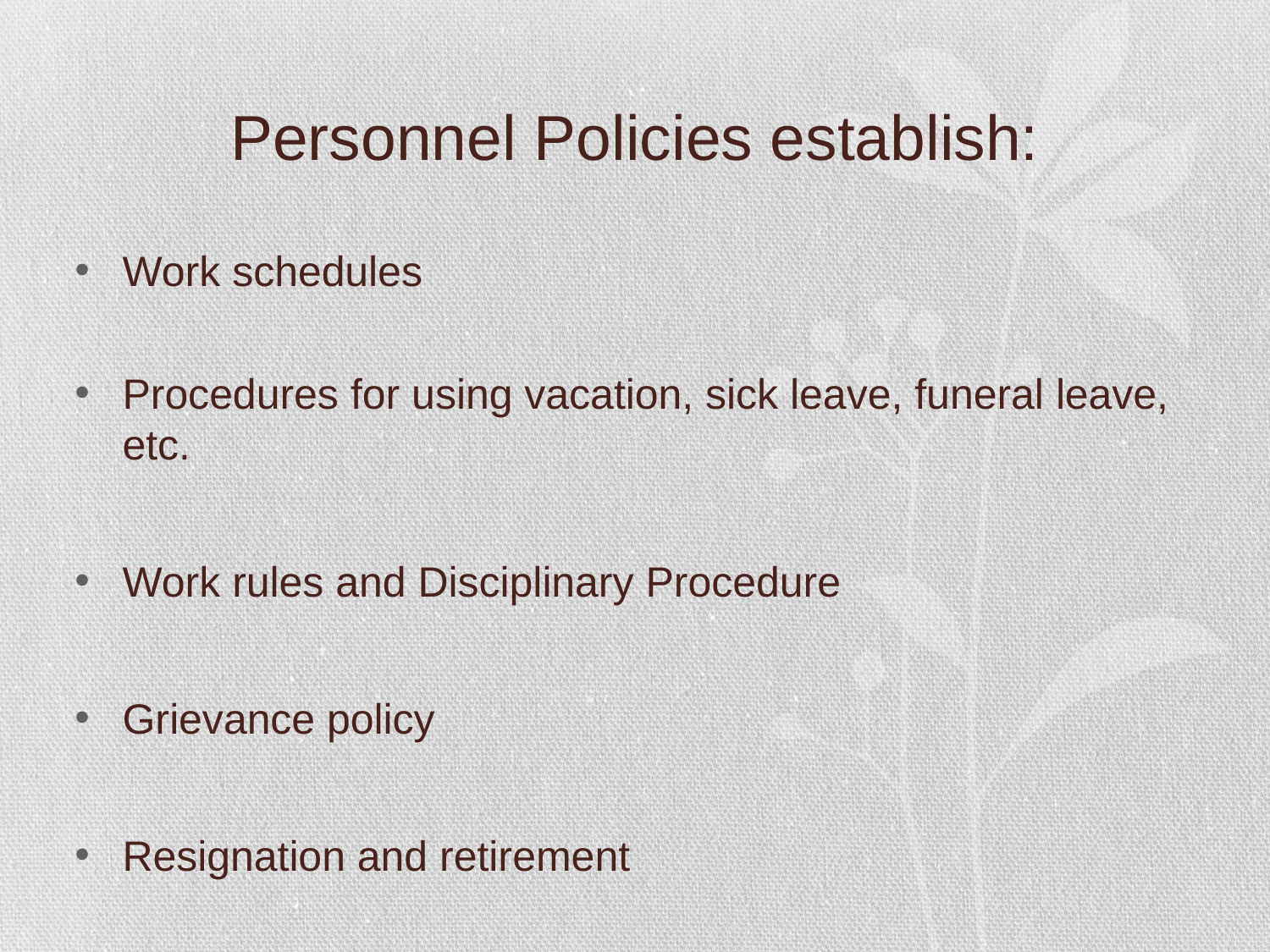

# Personnel Policies establish:

Work schedules

Procedures for using vacation, sick leave, funeral leave, etc.

Work rules and Disciplinary Procedure

Grievance policy

Resignation and retirement